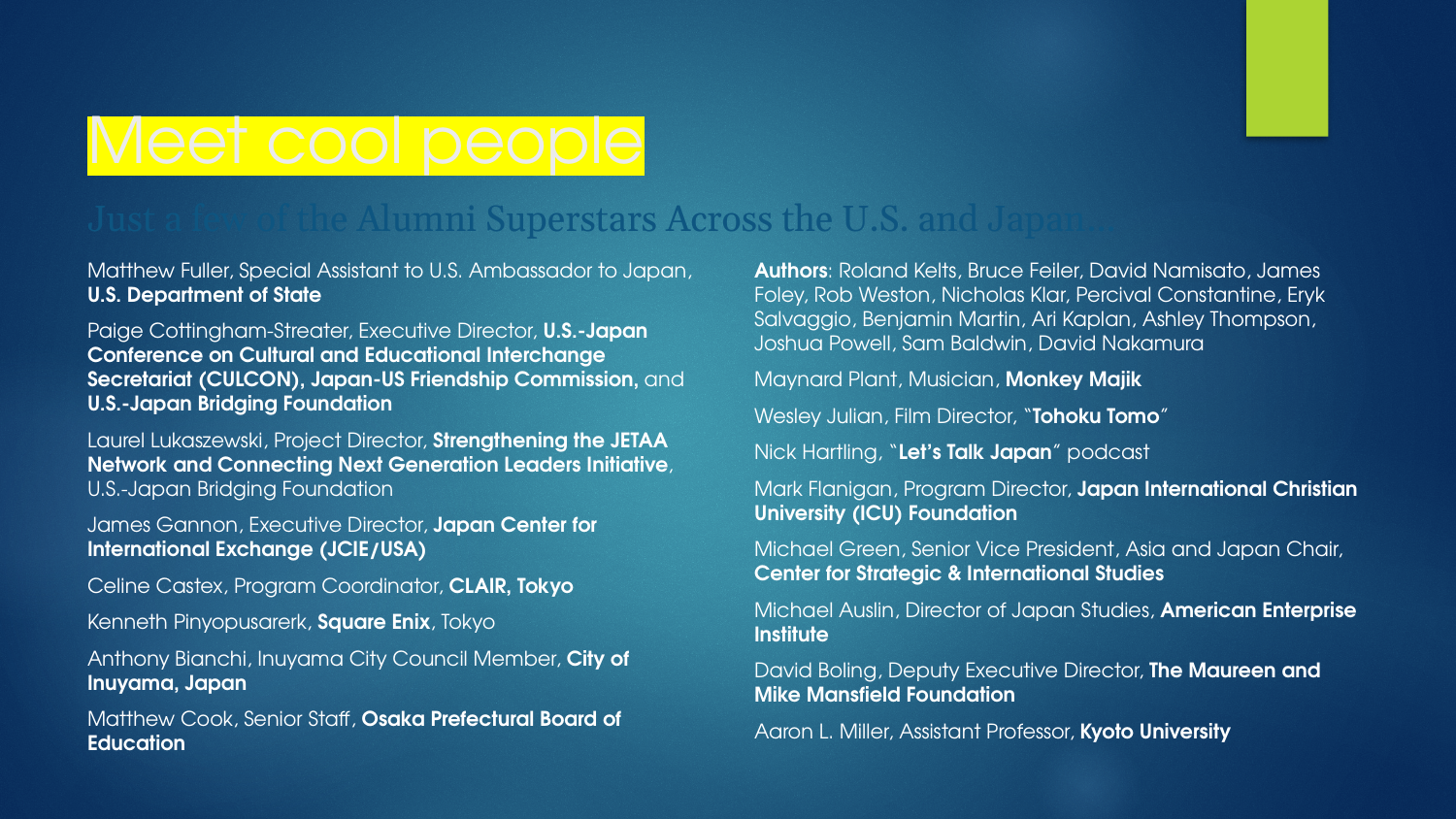

# Meet cool people
Just a few of the Alumni Superstars Across the U.S. and Japan…
Matthew Fuller, Special Assistant to U.S. Ambassador to Japan,
U.S. Department of State
Paige Cottingham-Streater, Executive Director, U.S.-Japan Conference on Cultural and Educational Interchange Secretariat (CULCON), Japan-US Friendship Commission, and U.S.-Japan Bridging Foundation
Laurel Lukaszewski, Project Director, Strengthening the JETAA Network and Connecting Next Generation Leaders Initiative, U.S.-Japan Bridging Foundation
James Gannon, Executive Director, Japan Center for International Exchange (JCIE/USA)
Celine Castex, Program Coordinator, CLAIR, Tokyo
Kenneth Pinyopusarerk, Square Enix, Tokyo
Anthony Bianchi, Inuyama City Council Member, City of Inuyama, Japan
Matthew Cook, Senior Staff, Osaka Prefectural Board of Education

Authors: Roland Kelts, Bruce Feiler, David Namisato, James Foley, Rob Weston, Nicholas Klar, Percival Constantine, Eryk Salvaggio, Benjamin Martin, Ari Kaplan, Ashley Thompson, Joshua Powell, Sam Baldwin, David Nakamura
Maynard Plant, Musician, Monkey Majik
Wesley Julian, Film Director, “Tohoku Tomo”
Nick Hartling, “Let’s Talk Japan” podcast
Mark Flanigan, Program Director, Japan International Christian University (ICU) Foundation
Michael Green, Senior Vice President, Asia and Japan Chair, Center for Strategic & International Studies
Michael Auslin, Director of Japan Studies, American Enterprise Institute
David Boling, Deputy Executive Director, The Maureen and Mike Mansfield Foundation
Aaron L. Miller, Assistant Professor, Kyoto University